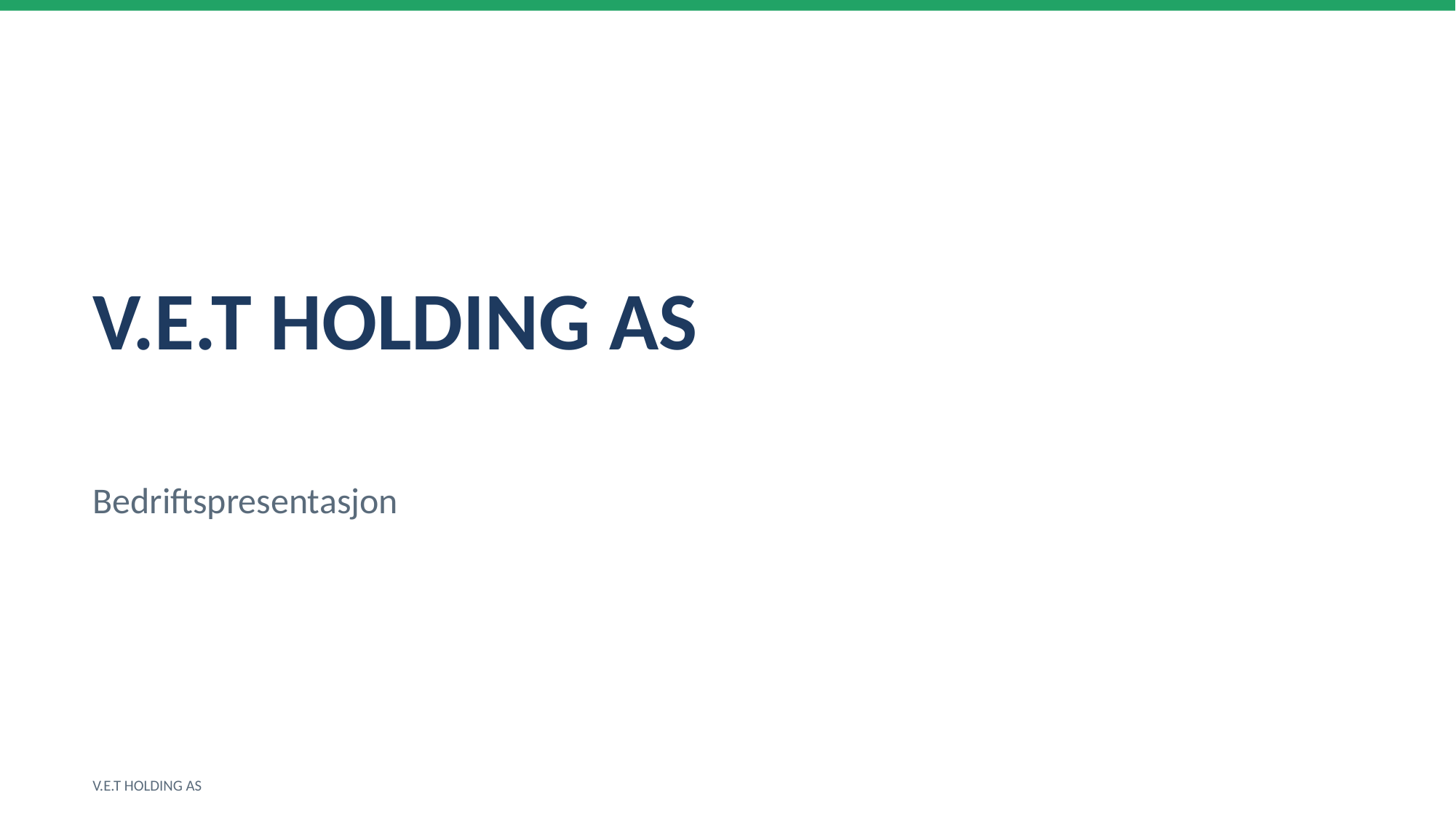

V.E.T HOLDING AS
Bedriftspresentasjon
V.E.T HOLDING AS